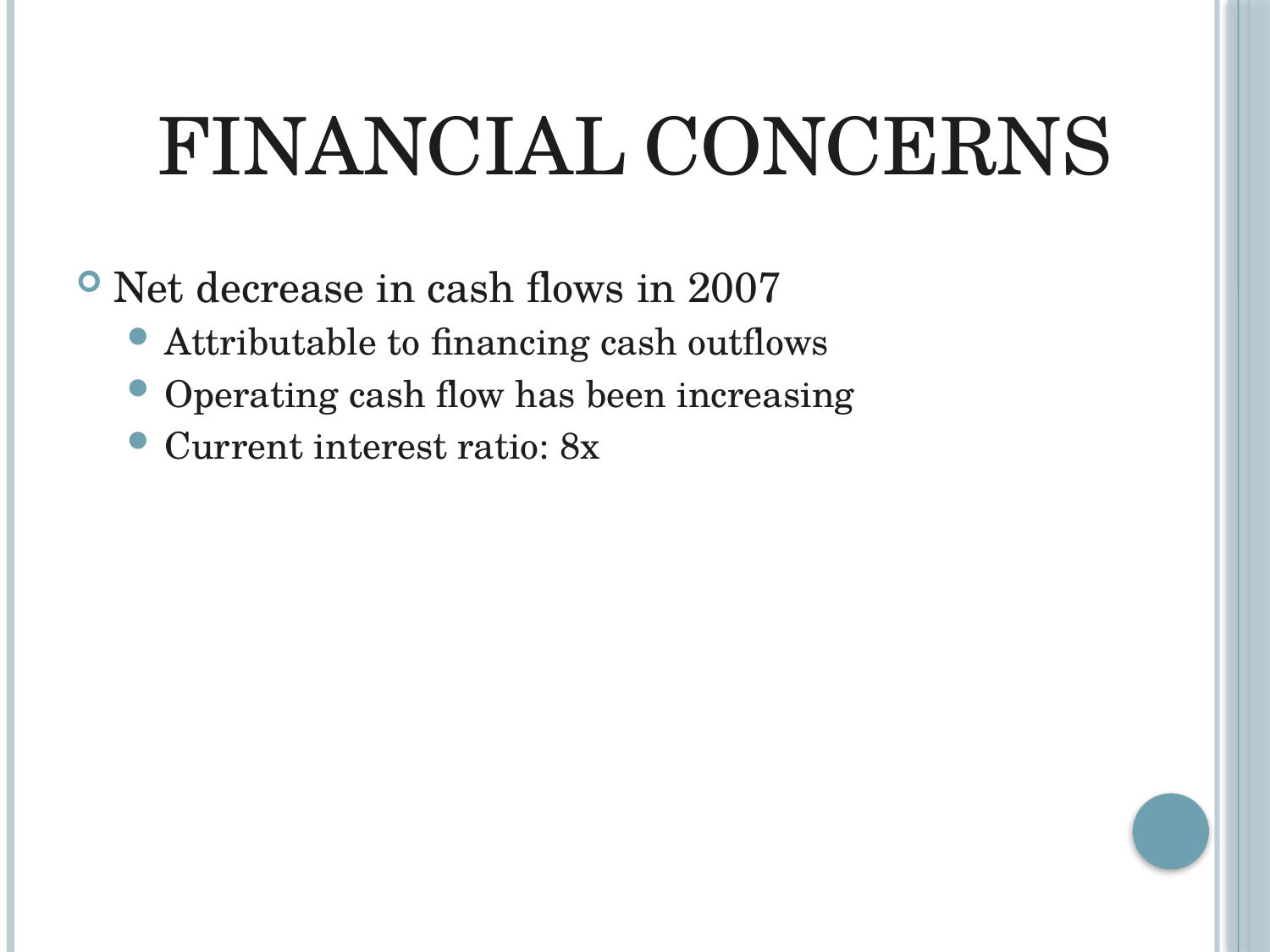

# Financial Concerns
Net decrease in cash flows in 2007
Attributable to financing cash outflows
Operating cash flow has been increasing
Current interest ratio: 8x